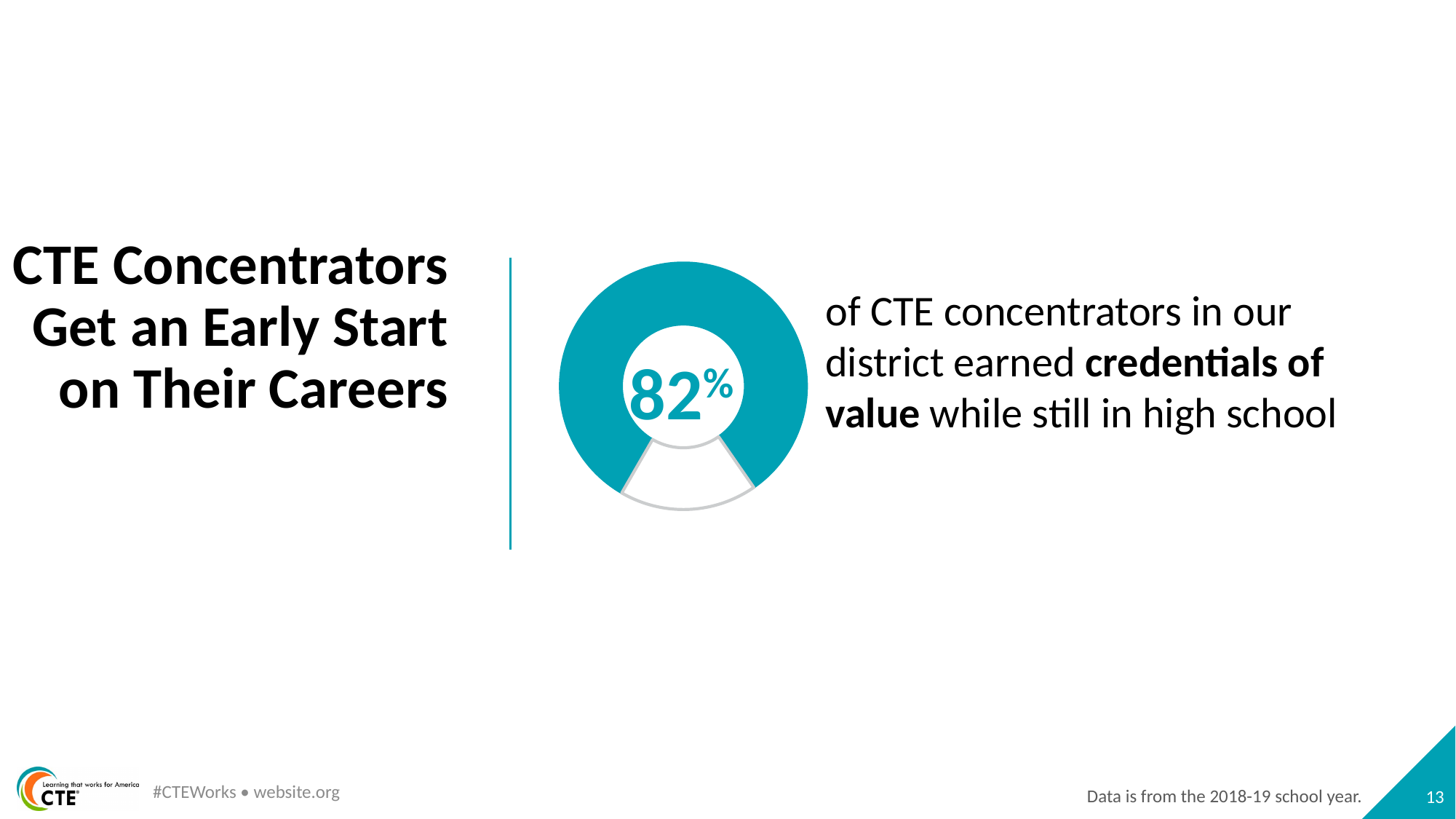

# CTE Concentrators Get an Early Start on Their Careers

### Chart

| Category | Column1 |
|---|---|
| 1st Qtr | 82.0 |
| 2nd Qtr | 18.0 |
of CTE concentrators in our district earned credentials of value while still in high school
82%
#CTEWorks • website.org
13
Data is from the 2018-19 school year.